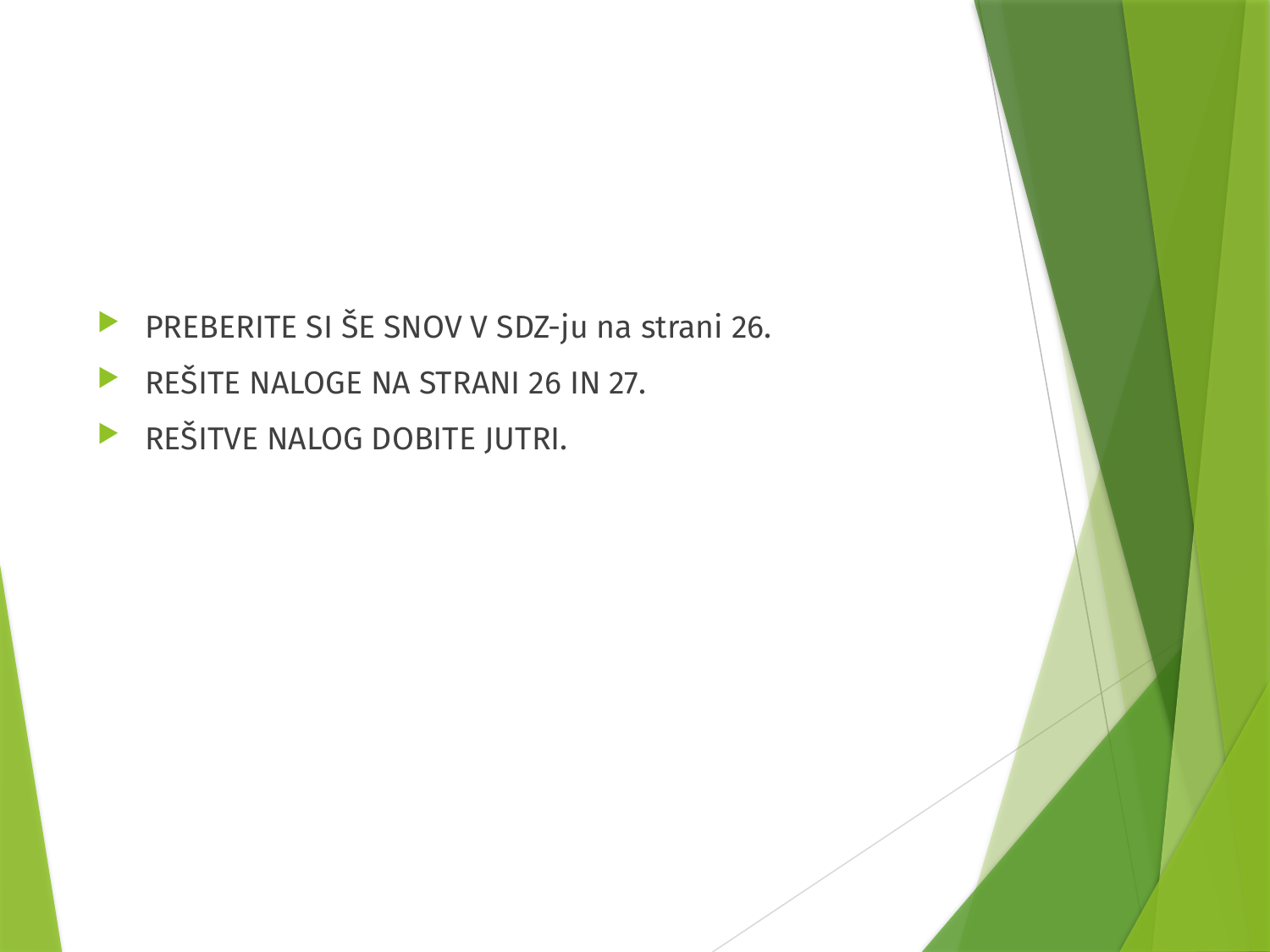

#
PREBERITE SI ŠE SNOV V SDZ-ju na strani 26.
REŠITE NALOGE NA STRANI 26 IN 27.
REŠITVE NALOG DOBITE JUTRI.